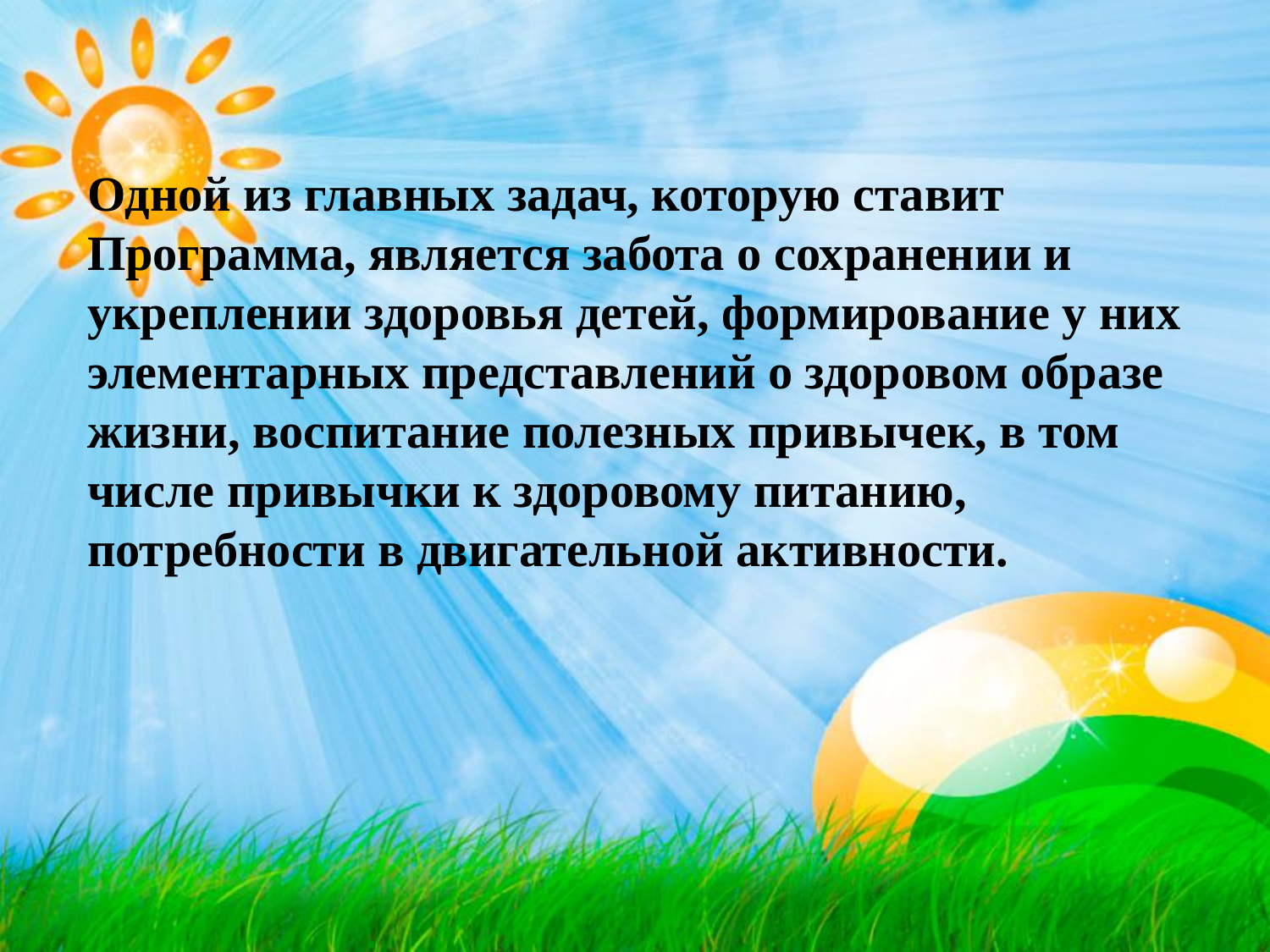

Одной из главных задач, которую ставит Программа, является забота о сохранении и укреплении здоровья детей, формирование у них элементарных представлений о здоровом образе жизни, воспитание полезных привычек, в том числе привычки к здоровому питанию, потребности в двигательной активности.